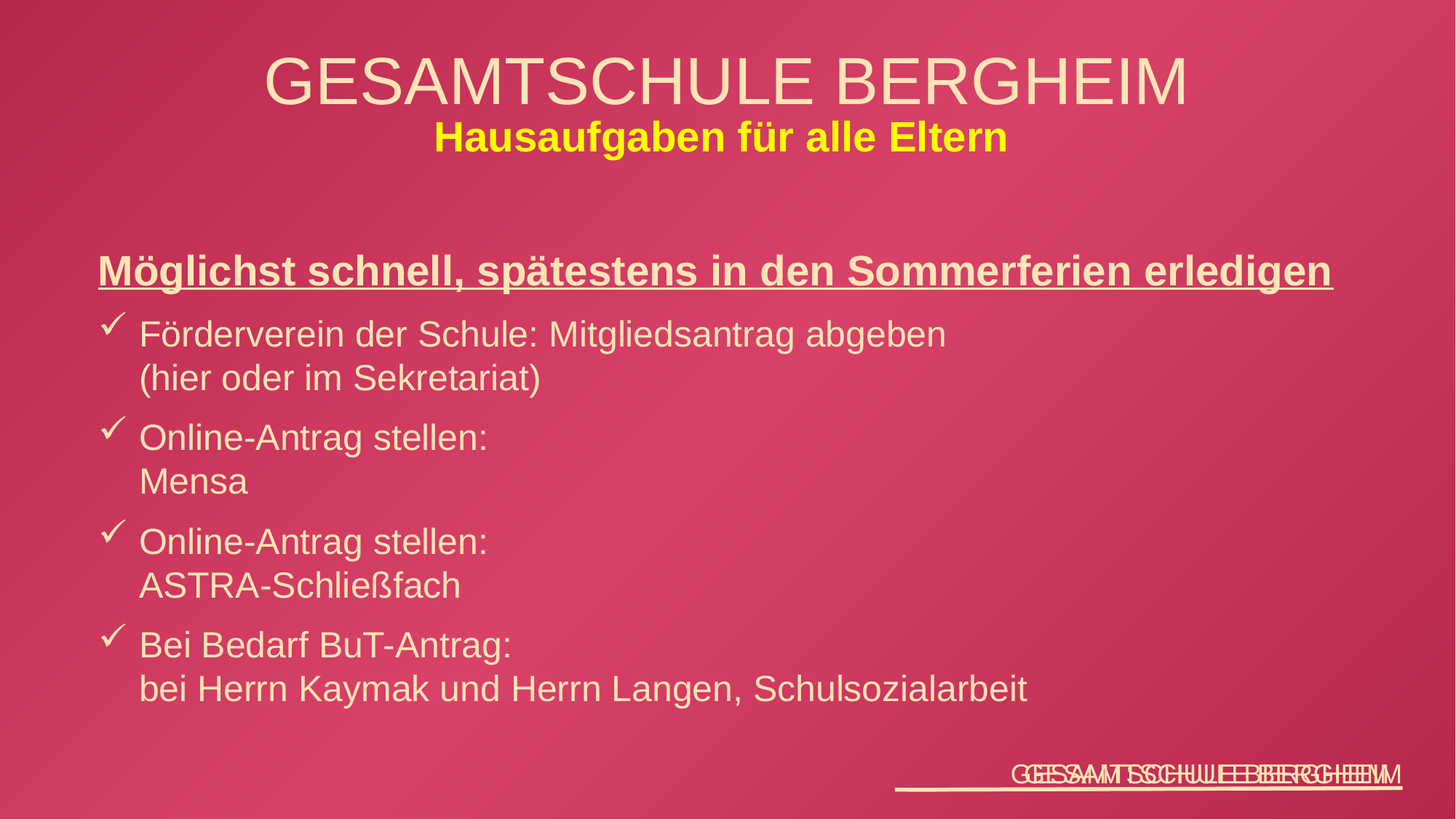

Gesamtschule Bergheim
Hausaufgaben für alle Eltern
Möglichst schnell, spätestens in den Sommerferien erledigen
Förderverein der Schule: Mitgliedsantrag abgeben
(hier oder im Sekretariat)
Online-Antrag stellen:
Mensa
Online-Antrag stellen:
ASTRA-Schließfach
Bei Bedarf BuT-Antrag:
bei Herrn Kaymak und Herrn Langen, Schulsozialarbeit